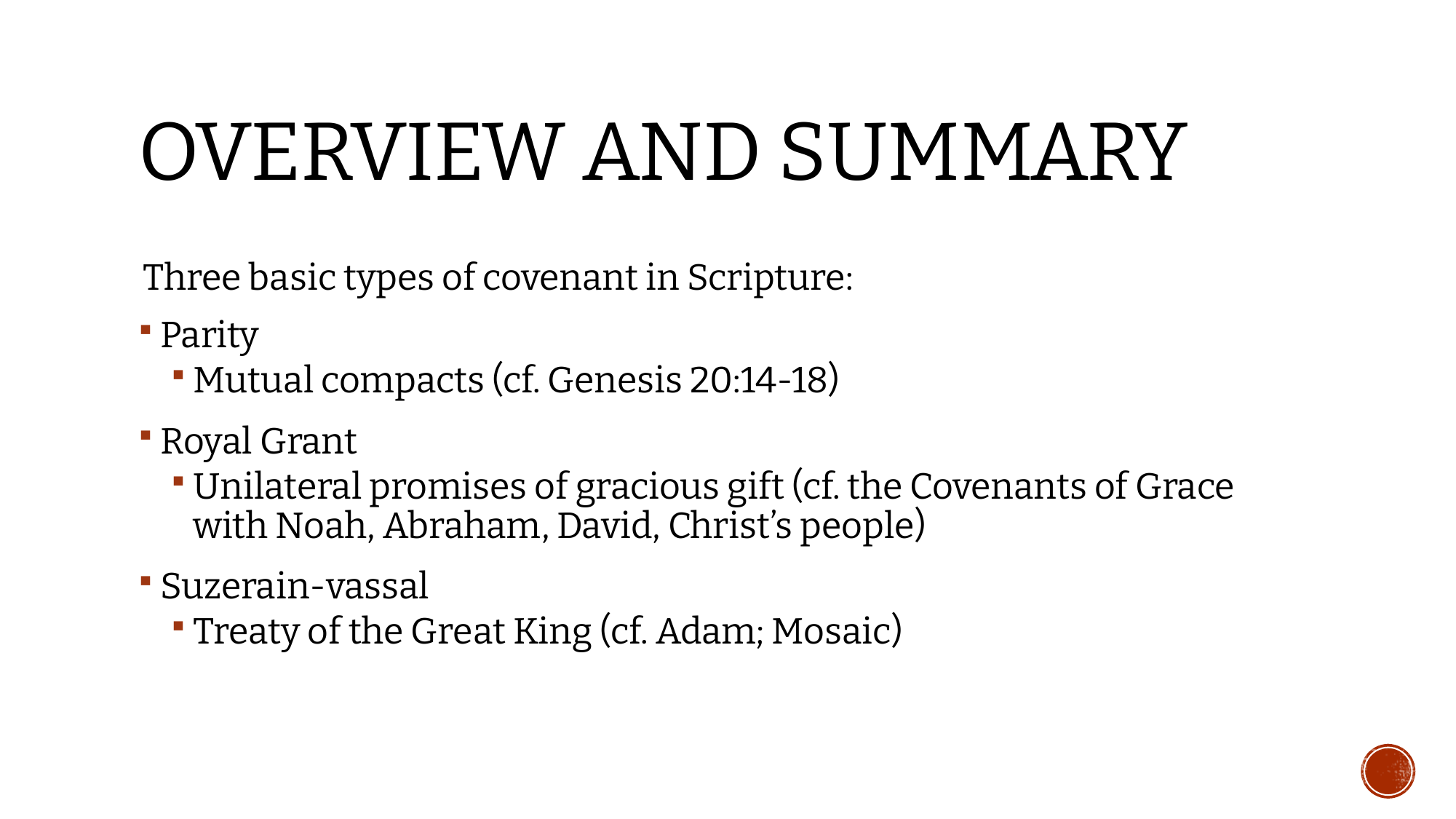

# Overview and Summary
Three basic types of covenant in Scripture:
Parity
Mutual compacts (cf. Genesis 20:14-18)
Royal Grant
Unilateral promises of gracious gift (cf. the Covenants of Grace with Noah, Abraham, David, Christ’s people)
Suzerain-vassal
Treaty of the Great King (cf. Adam; Mosaic)